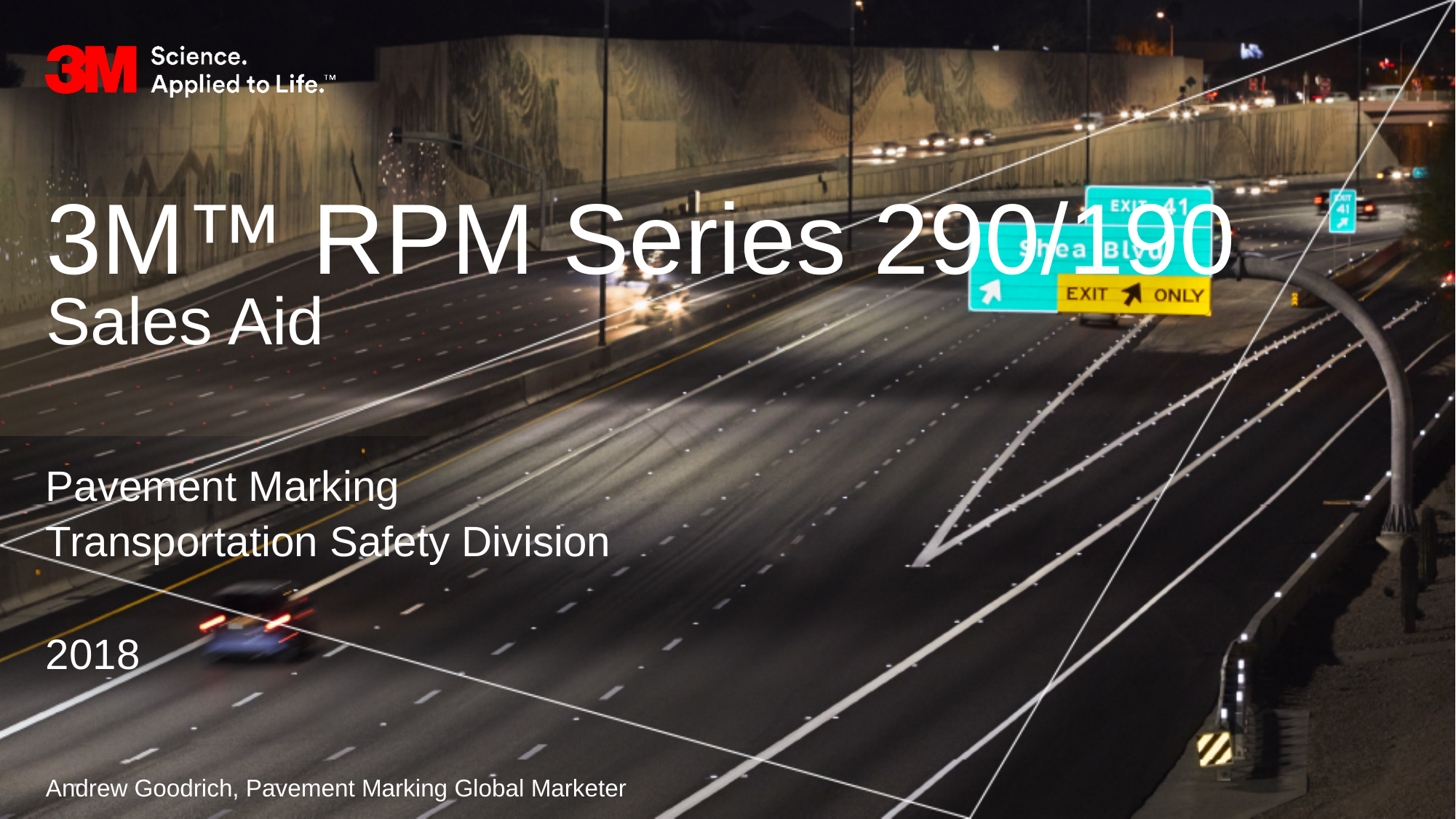

# 3M™ RPM Series 290/190 Sales Aid
Pavement Marking
Transportation Safety Division

2018

Andrew Goodrich, Pavement Marking Global Marketer